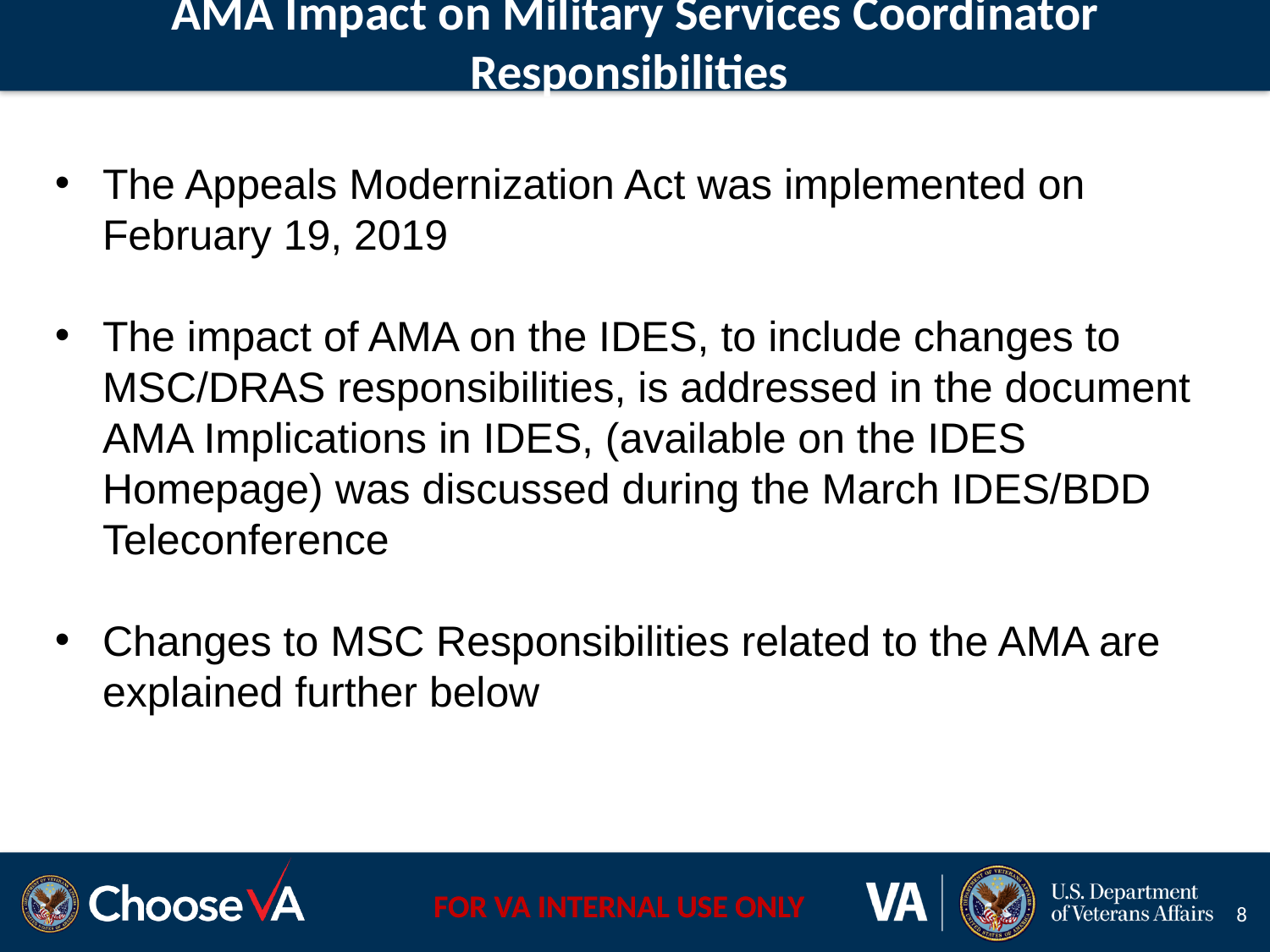

# AMA Impact on Military Services Coordinator Responsibilities
The Appeals Modernization Act was implemented on February 19, 2019

The impact of AMA on the IDES, to include changes to MSC/DRAS responsibilities, is addressed in the document AMA Implications in IDES, (available on the IDES Homepage) was discussed during the March IDES/BDD Teleconference

Changes to MSC Responsibilities related to the AMA are explained further below
8